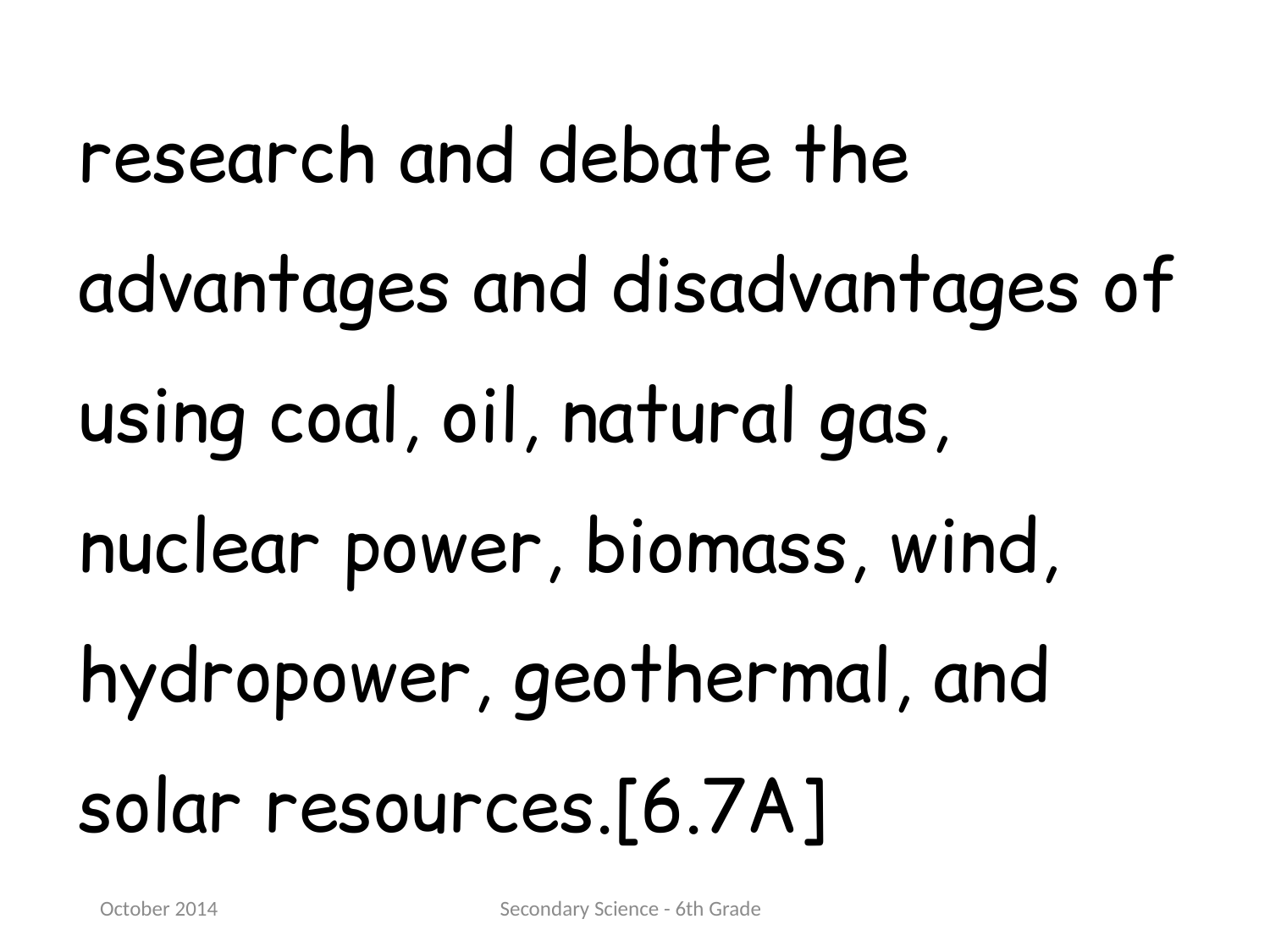

research and debate the advantages and disadvantages of using coal, oil, natural gas, nuclear power, biomass, wind, hydropower, geothermal, and solar resources.[6.7A]
October 2014
Secondary Science - 6th Grade